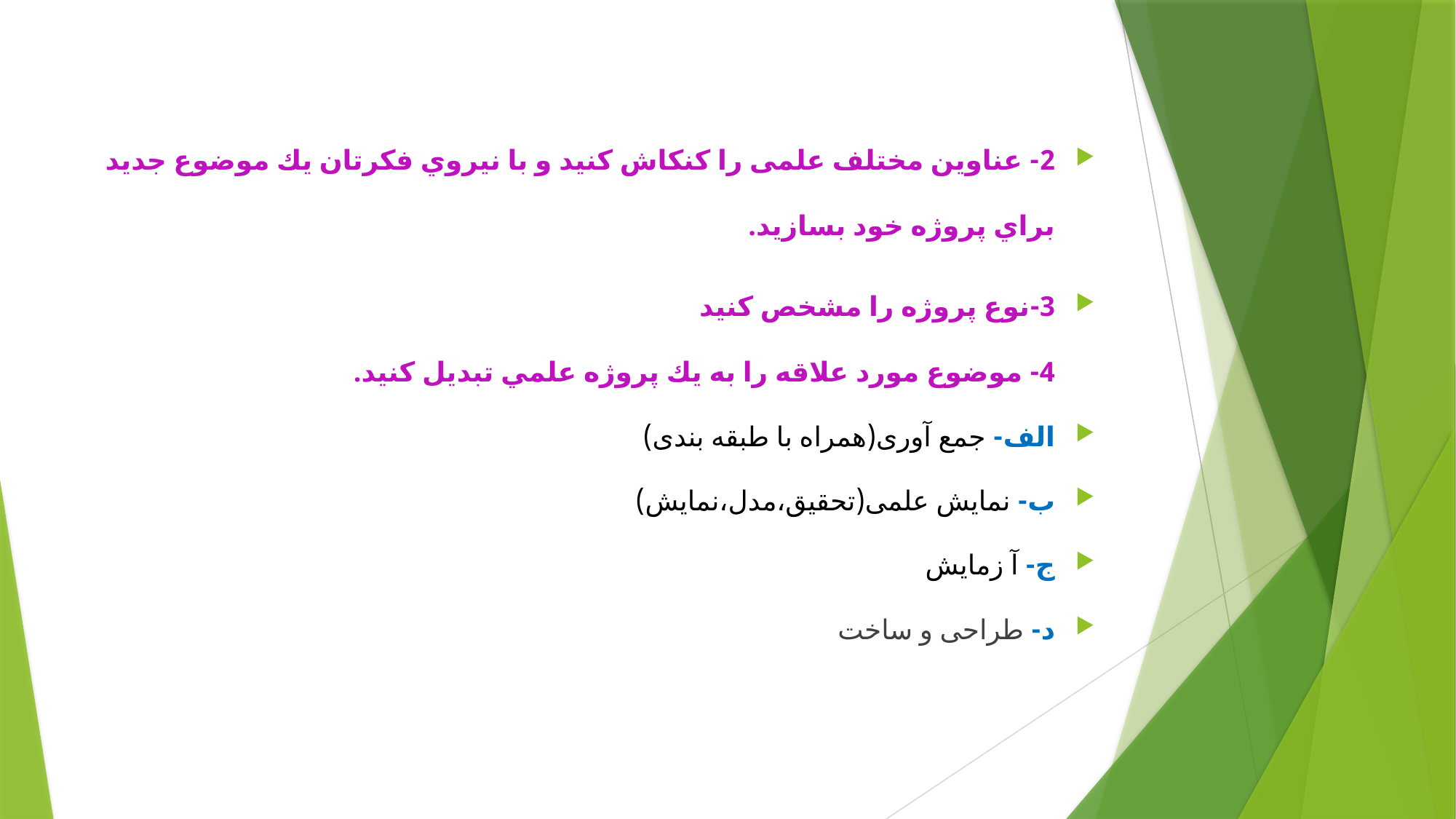

2- عناوين مختلف علمی را كنكاش كنيد و با نيروي فكرتان يك موضوع جديد براي پروژه خود بسازيد.
3-نوع پروژه را مشخص كنيد
4- موضوع مورد علاقه را به يك پروژه علمي تبديل كنيد.
الف- جمع آوری(همراه با طبقه بندی)
ب- نمایش علمی(تحقیق،مدل،نمایش)
ج- آ زمایش
د- طراحی و ساخت